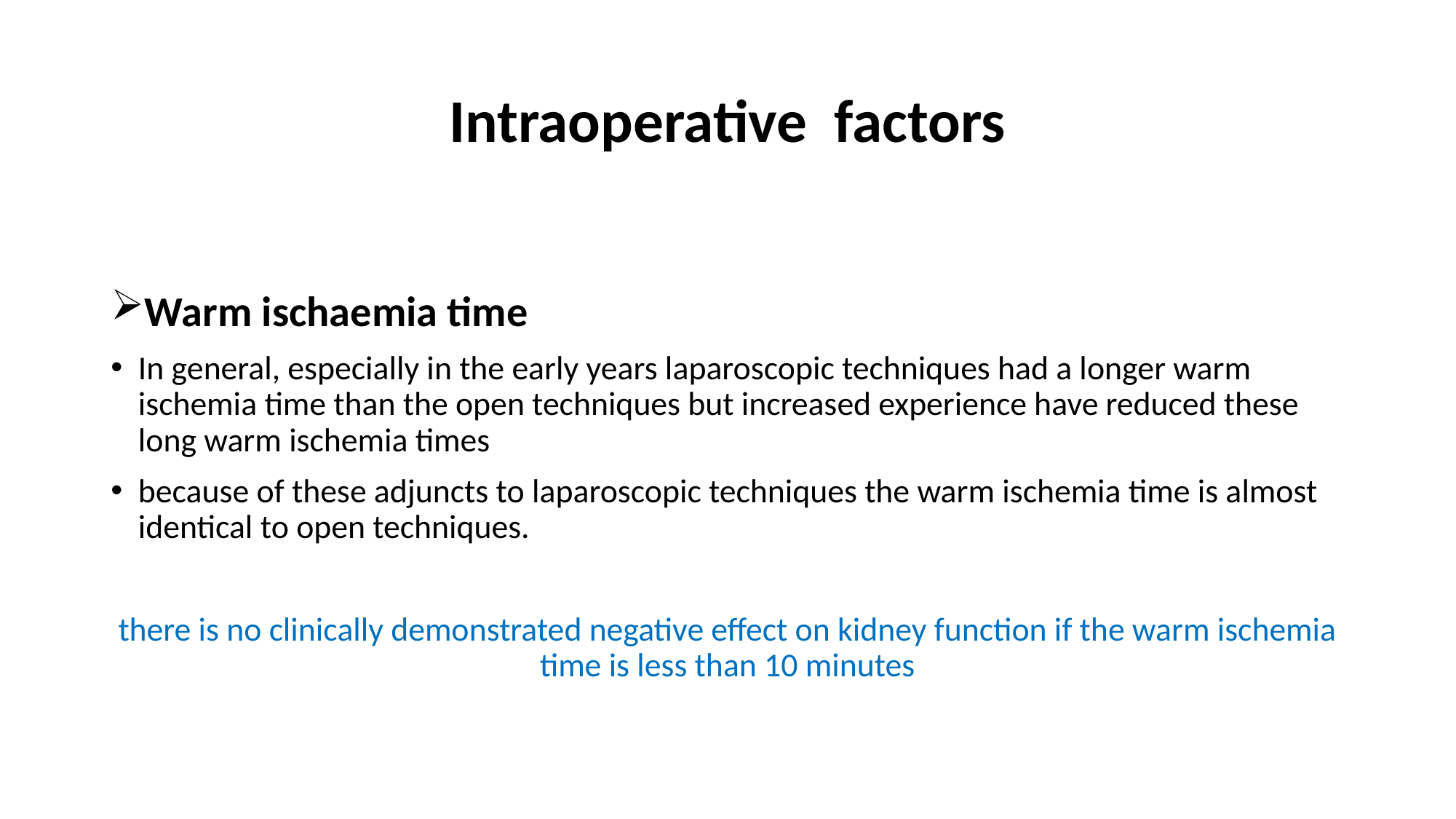

# Intraoperative  factors

Warm ischaemia time
In general, especially in the early years laparoscopic techniques had a longer warm ischemia time than the open techniques but increased experience have reduced these long warm ischemia times
because of these adjuncts to laparoscopic techniques the warm ischemia time is almost identical to open techniques.

there is no clinically demonstrated negative effect on kidney function if the warm ischemia time is less than 10 minutes